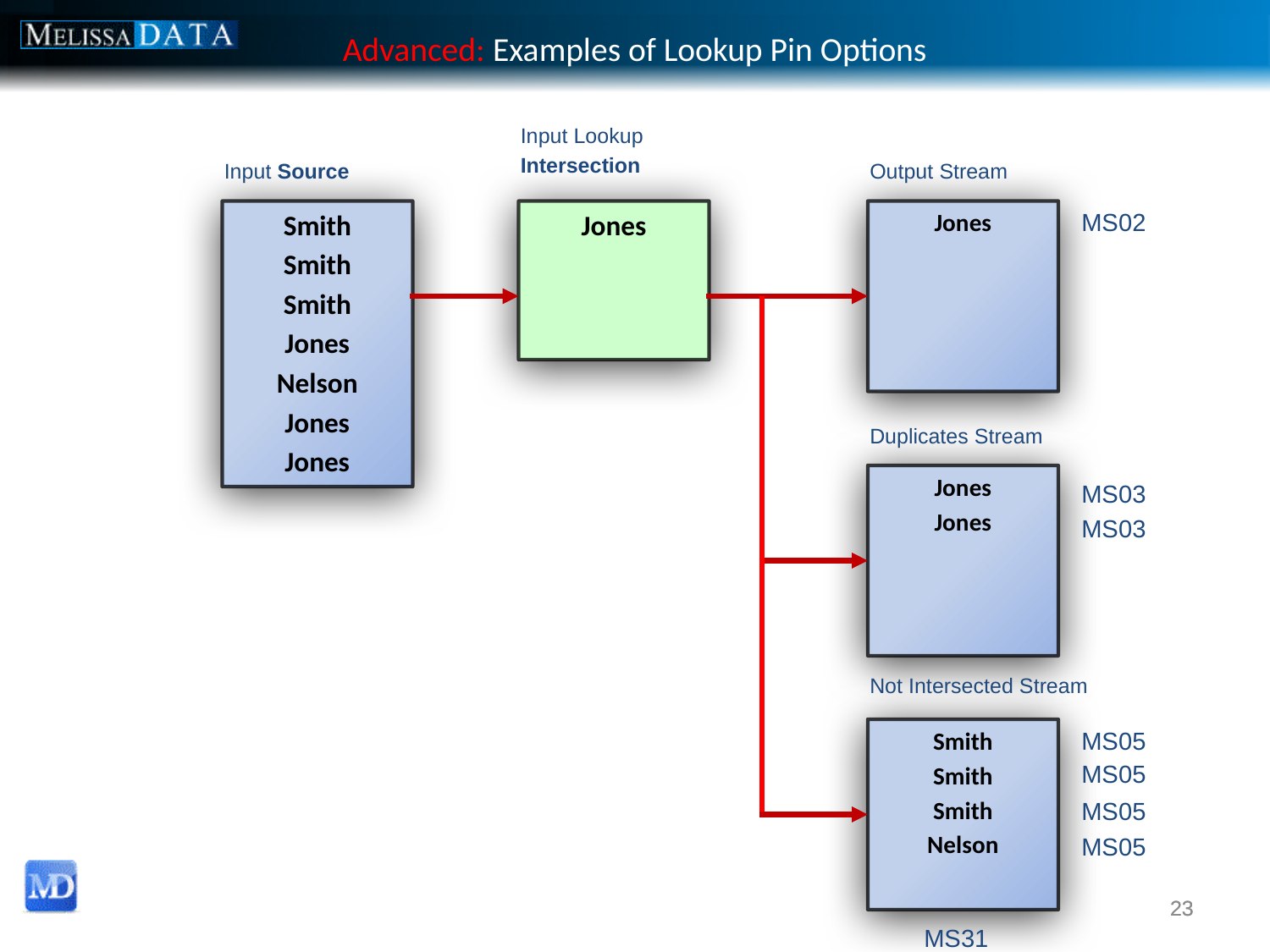

# Advanced: Examples of Lookup Pin Options
Input Lookup
Intersection
Input Source
Output Stream
Smith
Smith
Smith
Jones
Nelson
Jones
Jones
Jones
Jones
MS02
Duplicates Stream
Jones
Jones
MS03
MS03
Not Intersected Stream
Smith
Smith
Smith
Nelson
MS05
MS05
MS05
MS05
23
23
MS31